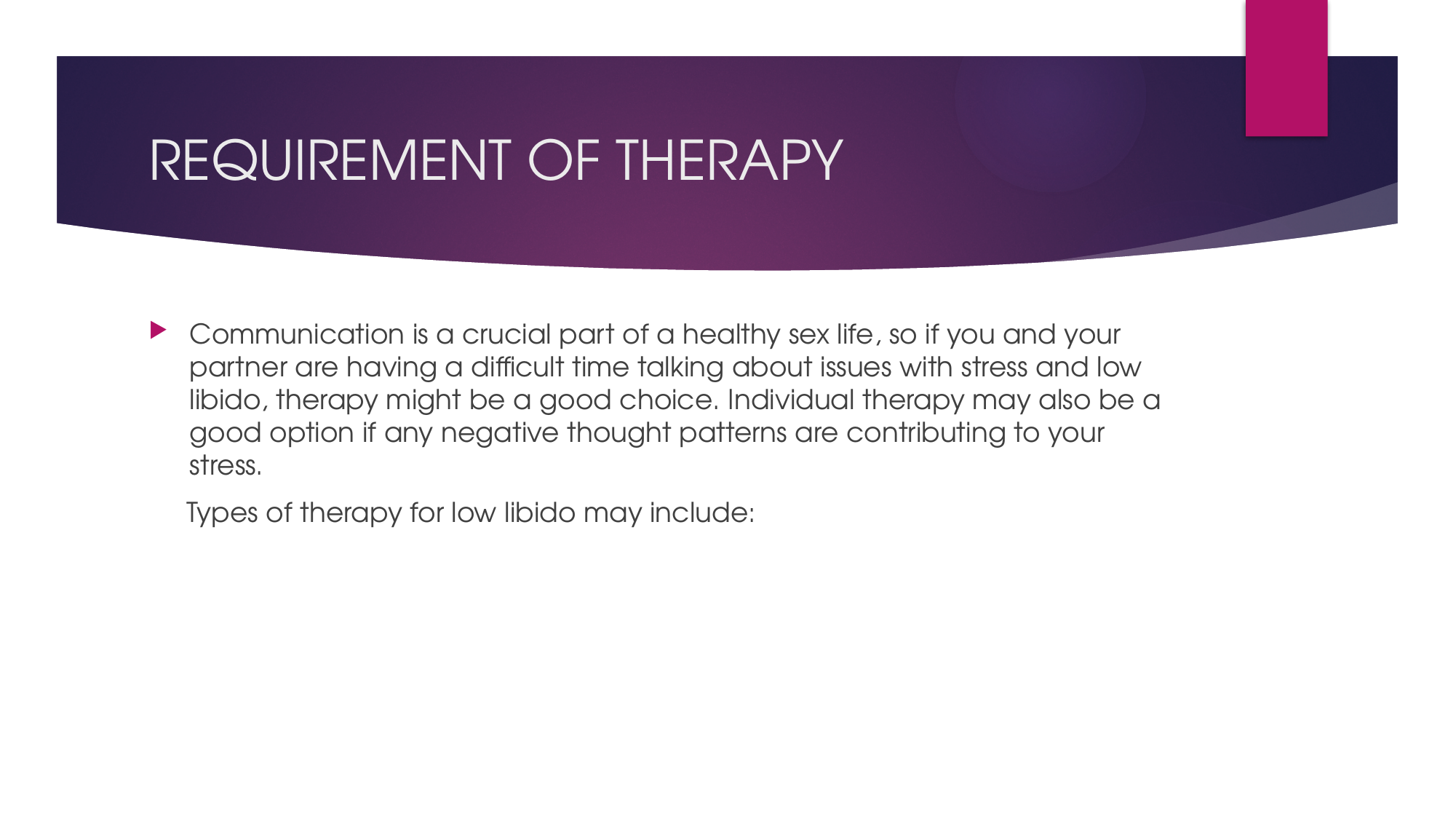

# REQUIREMENT OF THERAPY
Communication is a crucial part of a healthy sex life, so if you and your partner are having a difficult time talking about issues with stress and low libido, therapy might be a good choice. Individual therapy may also be a good option if any negative thought patterns are contributing to your stress.
     Types of therapy for low libido may include: